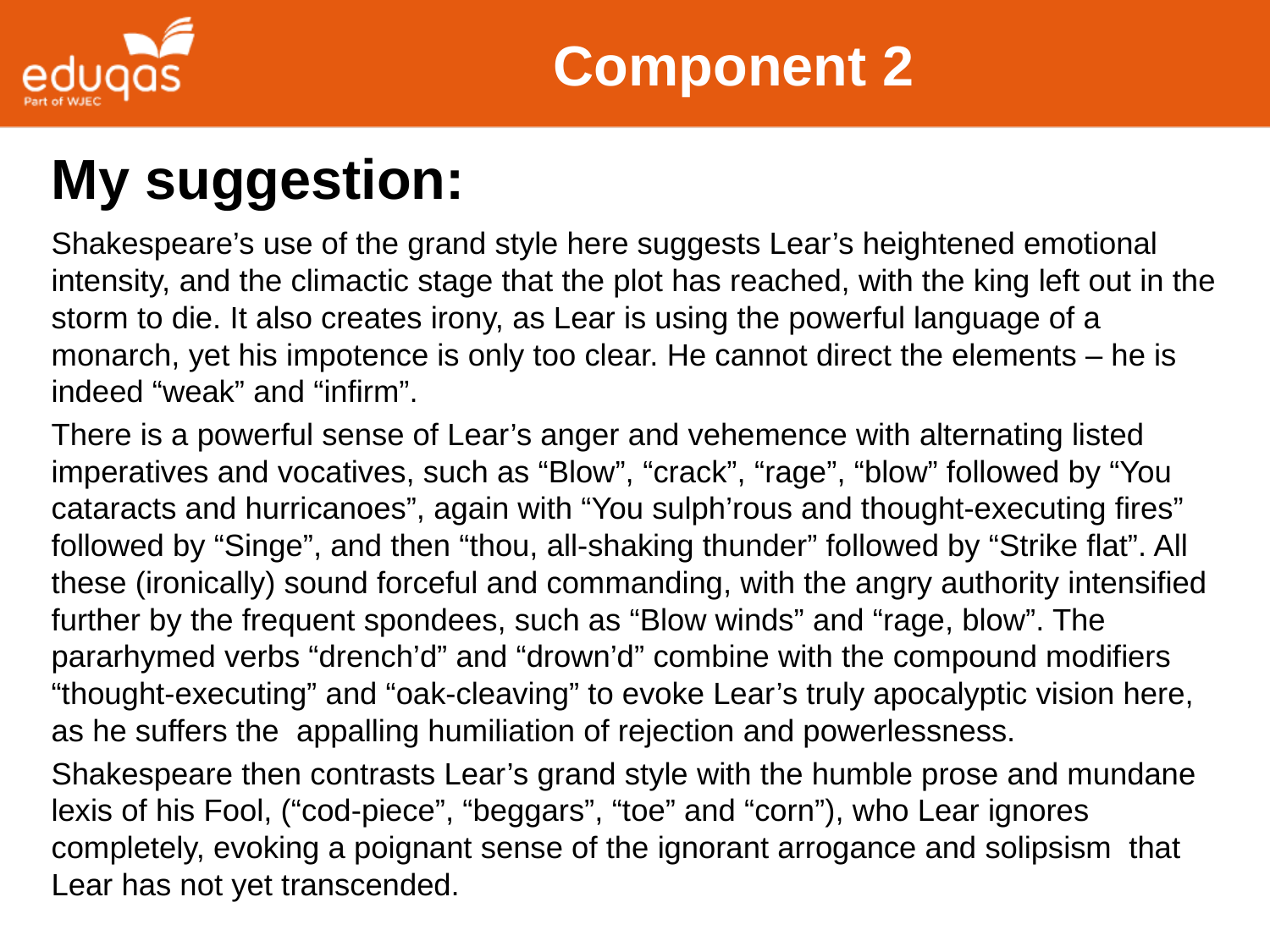

# Component 2
My suggestion:
Shakespeare’s use of the grand style here suggests Lear’s heightened emotional intensity, and the climactic stage that the plot has reached, with the king left out in the storm to die. It also creates irony, as Lear is using the powerful language of a monarch, yet his impotence is only too clear. He cannot direct the elements – he is indeed “weak” and “infirm”.
There is a powerful sense of Lear’s anger and vehemence with alternating listed  imperatives and vocatives, such as “Blow”, “crack”, “rage”, “blow” followed by “You cataracts and hurricanoes”, again with “You sulph’rous and thought-executing fires” followed by “Singe”, and then “thou, all-shaking thunder” followed by “Strike flat”. All these (ironically) sound forceful and commanding, with the angry authority intensified further by the frequent spondees, such as “Blow winds” and “rage, blow”. The pararhymed verbs “drench’d” and “drown’d” combine with the compound modifiers “thought-executing” and “oak-cleaving” to evoke Lear’s truly apocalyptic vision here, as he suffers the  appalling humiliation of rejection and powerlessness.
Shakespeare then contrasts Lear’s grand style with the humble prose and mundane lexis of his Fool, (“cod-piece”, “beggars”, “toe” and “corn”), who Lear ignores completely, evoking a poignant sense of the ignorant arrogance and solipsism  that Lear has not yet transcended.